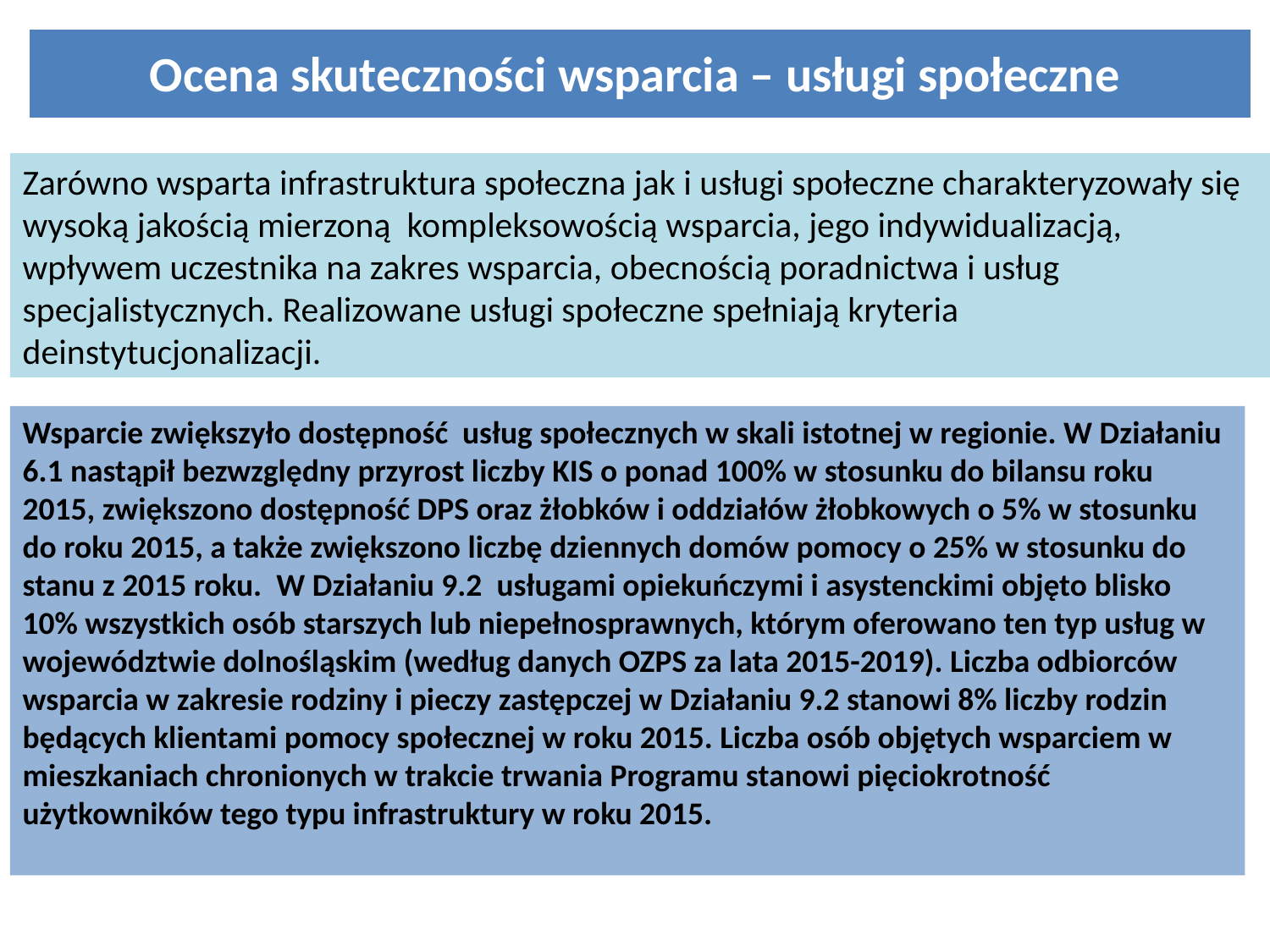

# Ocena skuteczności wsparcia – usługi społeczne
Zarówno wsparta infrastruktura społeczna jak i usługi społeczne charakteryzowały się wysoką jakością mierzoną  kompleksowością wsparcia, jego indywidualizacją, wpływem uczestnika na zakres wsparcia, obecnością poradnictwa i usług specjalistycznych. Realizowane usługi społeczne spełniają kryteria deinstytucjonalizacji.
Wsparcie zwiększyło dostępność  usług społecznych w skali istotnej w regionie. W Działaniu 6.1 nastąpił bezwzględny przyrost liczby KIS o ponad 100% w stosunku do bilansu roku 2015, zwiększono dostępność DPS oraz żłobków i oddziałów żłobkowych o 5% w stosunku do roku 2015, a także zwiększono liczbę dziennych domów pomocy o 25% w stosunku do stanu z 2015 roku.  W Działaniu 9.2  usługami opiekuńczymi i asystenckimi objęto blisko 10% wszystkich osób starszych lub niepełnosprawnych, którym oferowano ten typ usług w województwie dolnośląskim (według danych OZPS za lata 2015-2019). Liczba odbiorców wsparcia w zakresie rodziny i pieczy zastępczej w Działaniu 9.2 stanowi 8% liczby rodzin będących klientami pomocy społecznej w roku 2015. Liczba osób objętych wsparciem w mieszkaniach chronionych w trakcie trwania Programu stanowi pięciokrotność użytkowników tego typu infrastruktury w roku 2015.